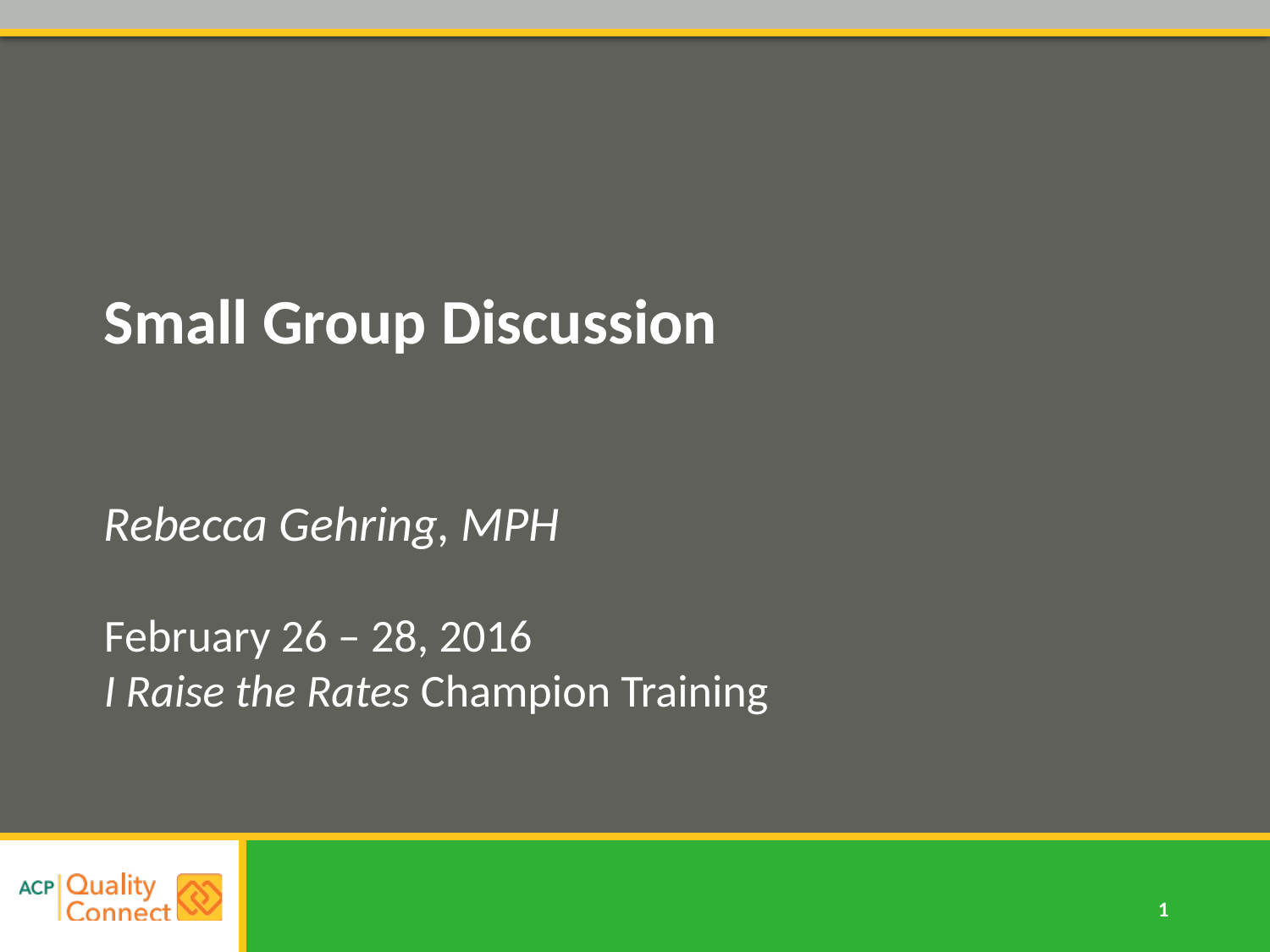

# Small Group Discussion Rebecca Gehring, MPH February 26 – 28, 2016 I Raise the Rates Champion Training